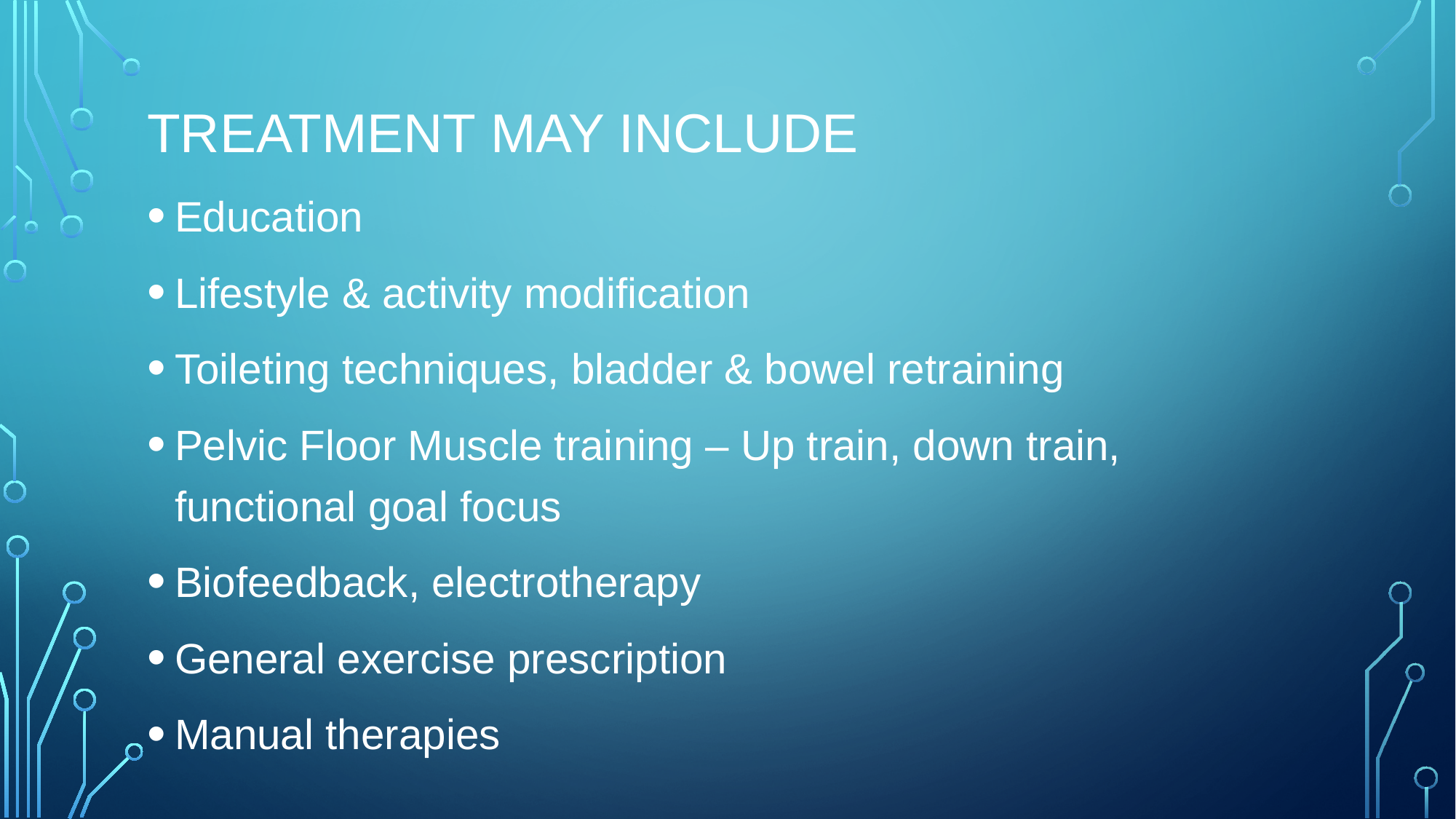

# Treatment may include
Education
Lifestyle & activity modification
Toileting techniques, bladder & bowel retraining
Pelvic Floor Muscle training – Up train, down train, functional goal focus
Biofeedback, electrotherapy
General exercise prescription
Manual therapies